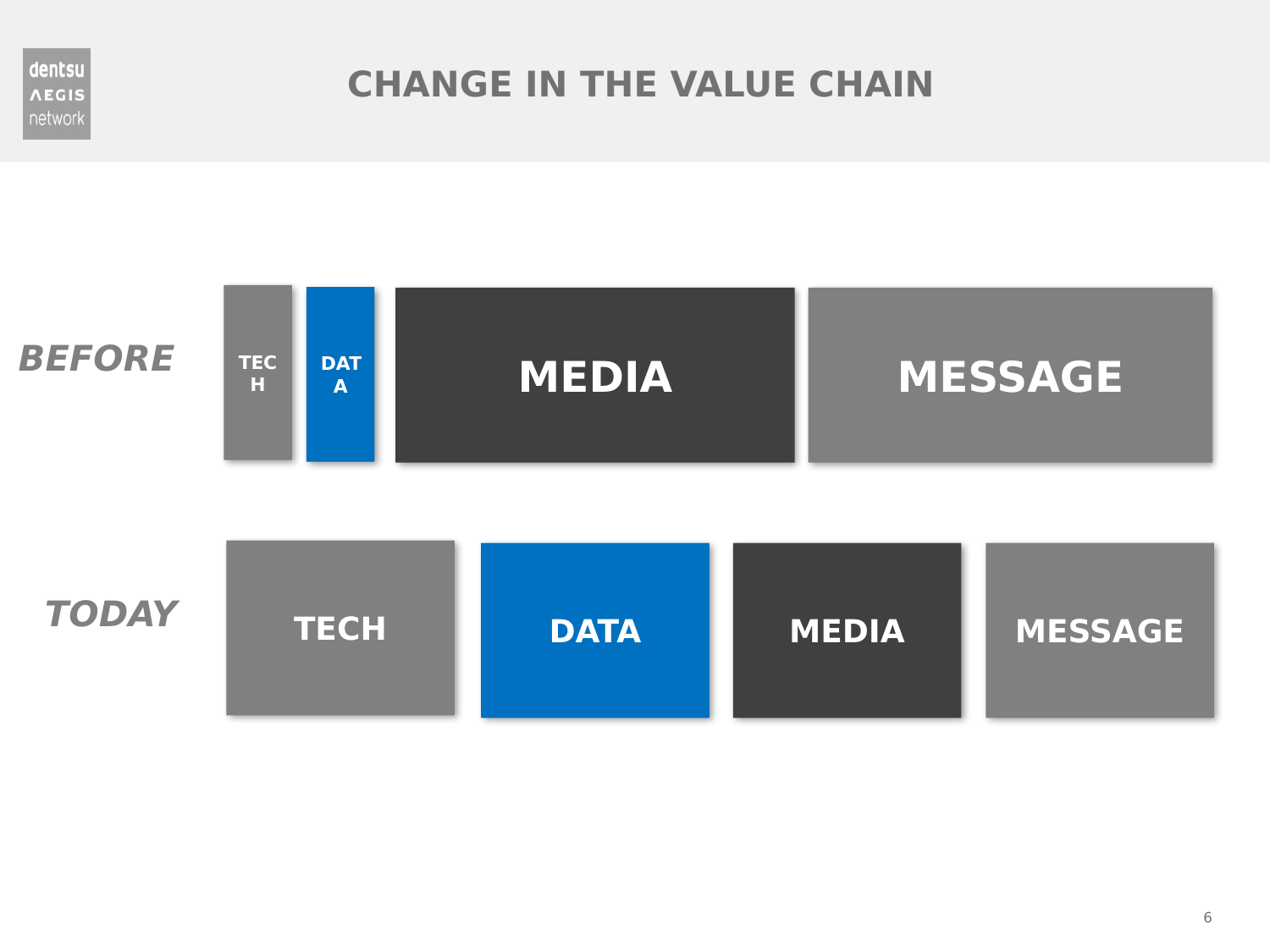

# CHANGE IN THE VALUE CHAIN
TECH
DATA
MEDIA
MESSAGE
BEFORE
TECH
DATA
MEDIA
MESSAGE
TODAY